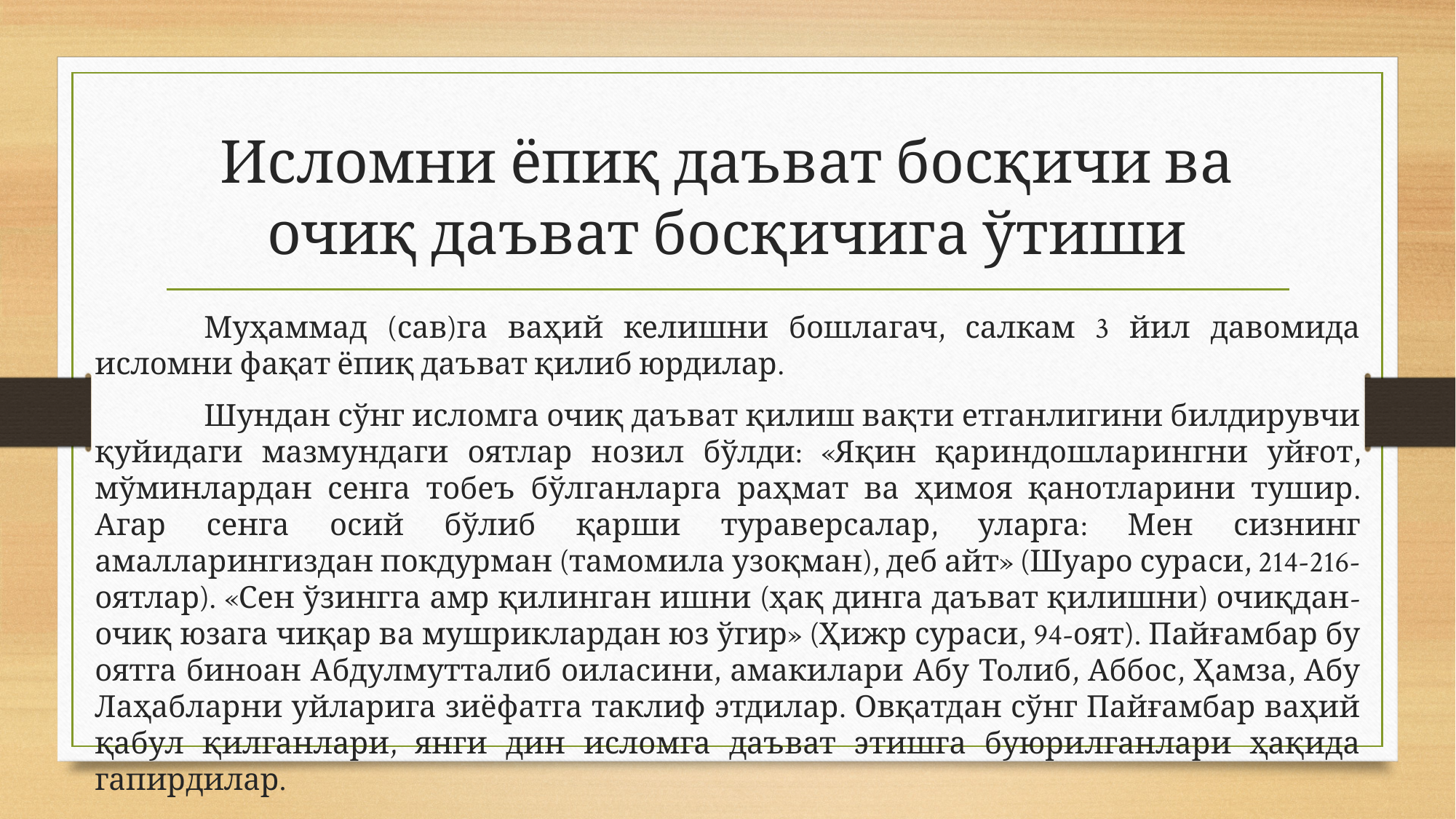

# Исломни ёпиқ даъват босқичи ва очиқ даъват босқичига ўтиши
	Муҳаммад (сав)га ваҳий келишни бошлагач, салкам 3 йил давомида исломни фақат ёпиқ даъват қилиб юрдилар.
	Шундан сўнг исломга очиқ даъват қилиш вақти етганлигини билдирувчи қуйидаги мазмундаги оятлар нозил бўлди: «Яқин қариндошларингни уйғот, мўминлардан сенга тобеъ бўлганларга раҳмат ва ҳимоя қанотларини тушир. Агар сенга осий бўлиб қарши тураверсалар, уларга: Мен сизнинг амалларингиздан покдурман (тамомила узоқман), деб айт» (Шуаро сураси, 214-216-оятлар). «Сен ўзингга амр қилинган ишни (ҳақ динга даъват қилишни) очиқдан-очиқ юзага чиқар ва мушриклардан юз ўгир» (Ҳижр сураси, 94-оят). Пайғамбар бу оятга биноан Абдулмутталиб оиласини, амакилари Абу Толиб, Аббос, Ҳамза, Абу Лаҳабларни уйларига зиёфатга таклиф этдилар. Овқатдан сўнг Пайғамбар ваҳий қабул қилганлари, янги дин исломга даъват этишга буюрилганлари ҳақида гапирдилар.